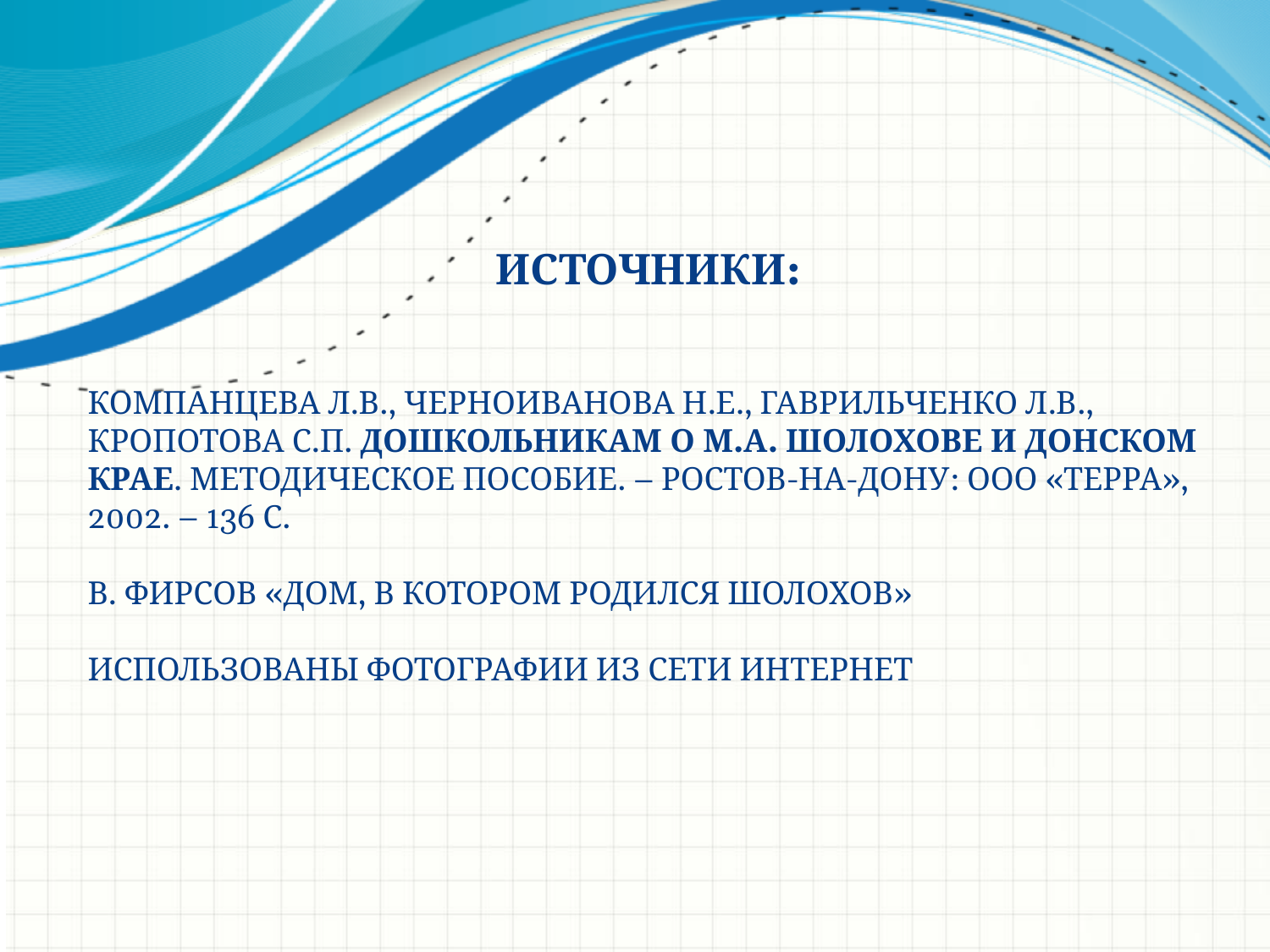

Источники:
# Компанцева Л.В., Черноиванова Н.Е., Гаврильченко Л.В., Кропотова С.П. Дошкольникам о М.А. Шолохове и Донском крае. Методическое пособие. – Ростов-на-Дону: ООО «Терра», 2002. – 136 с. В. Фирсов «Дом, в котором родился Шолохов» Использованы фотографии из сети интернет